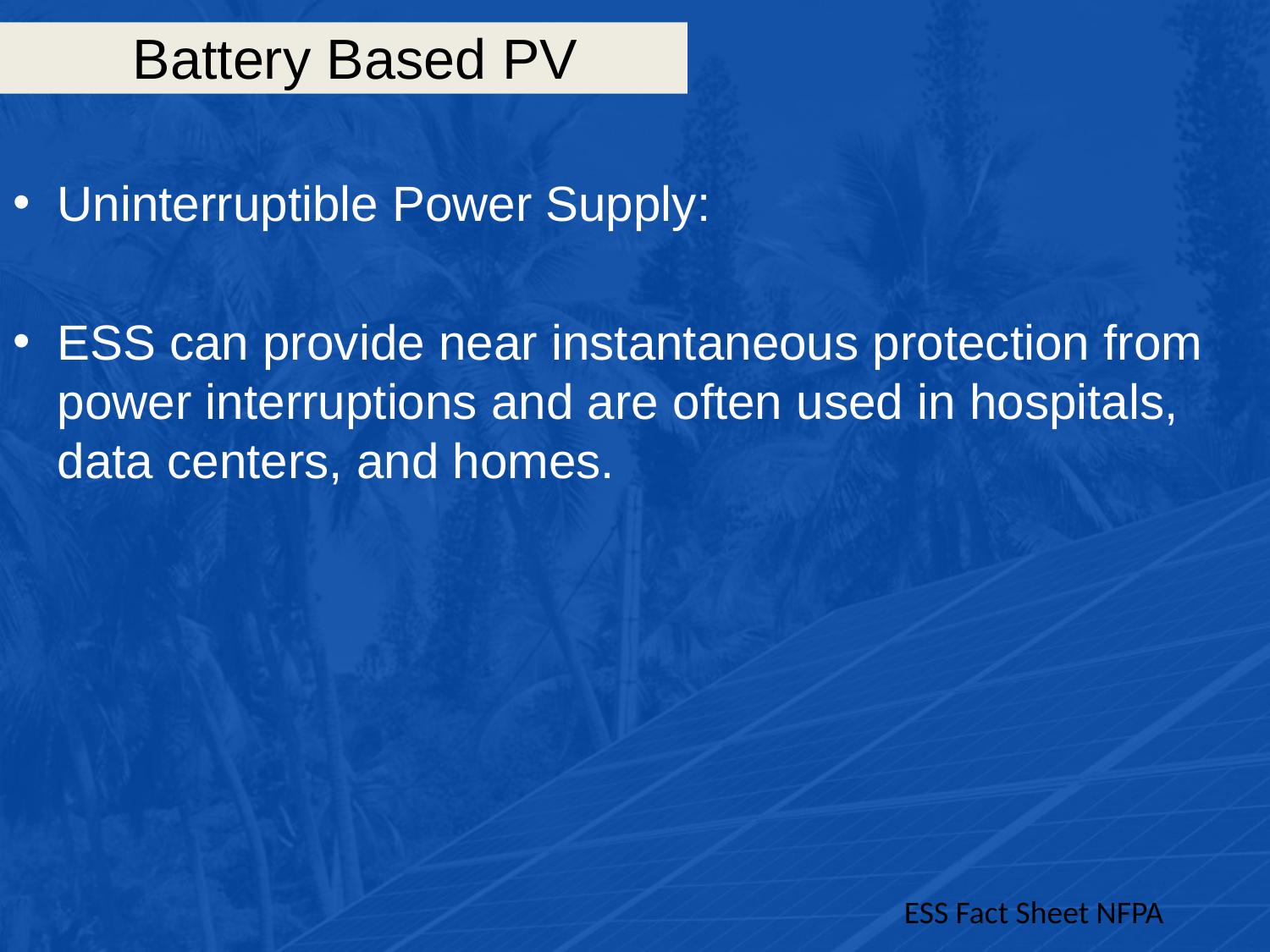

# Battery Based PV
Uninterruptible Power Supply:

ESS can provide near instantaneous protection from power interruptions and are often used in hospitals, data centers, and homes.
ESS Fact Sheet NFPA